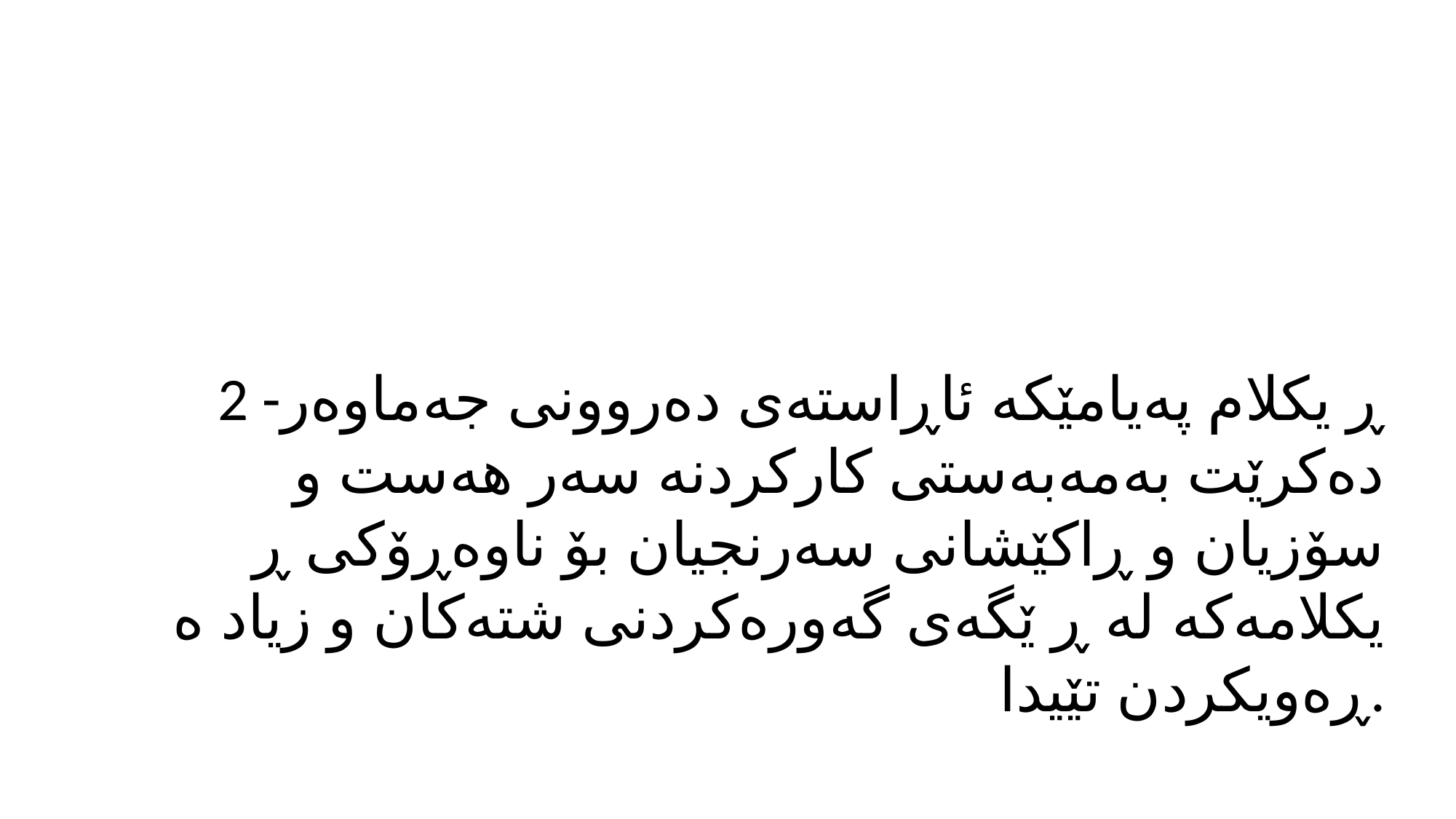

2 -ڕ یكلام پەیامێكە ئاڕاستەی دەروونی جەماوەر دەكرێت بەمەبەستی كاركردنە سەر هەست و سۆزیان و ڕاكێشانی سەرنجیان بۆ ناوەڕۆكی ڕ یكلامەكە لە ڕ ێگەی گەورەكردنی شتەكان و زیاد ە ڕەویكردن تێیدا.